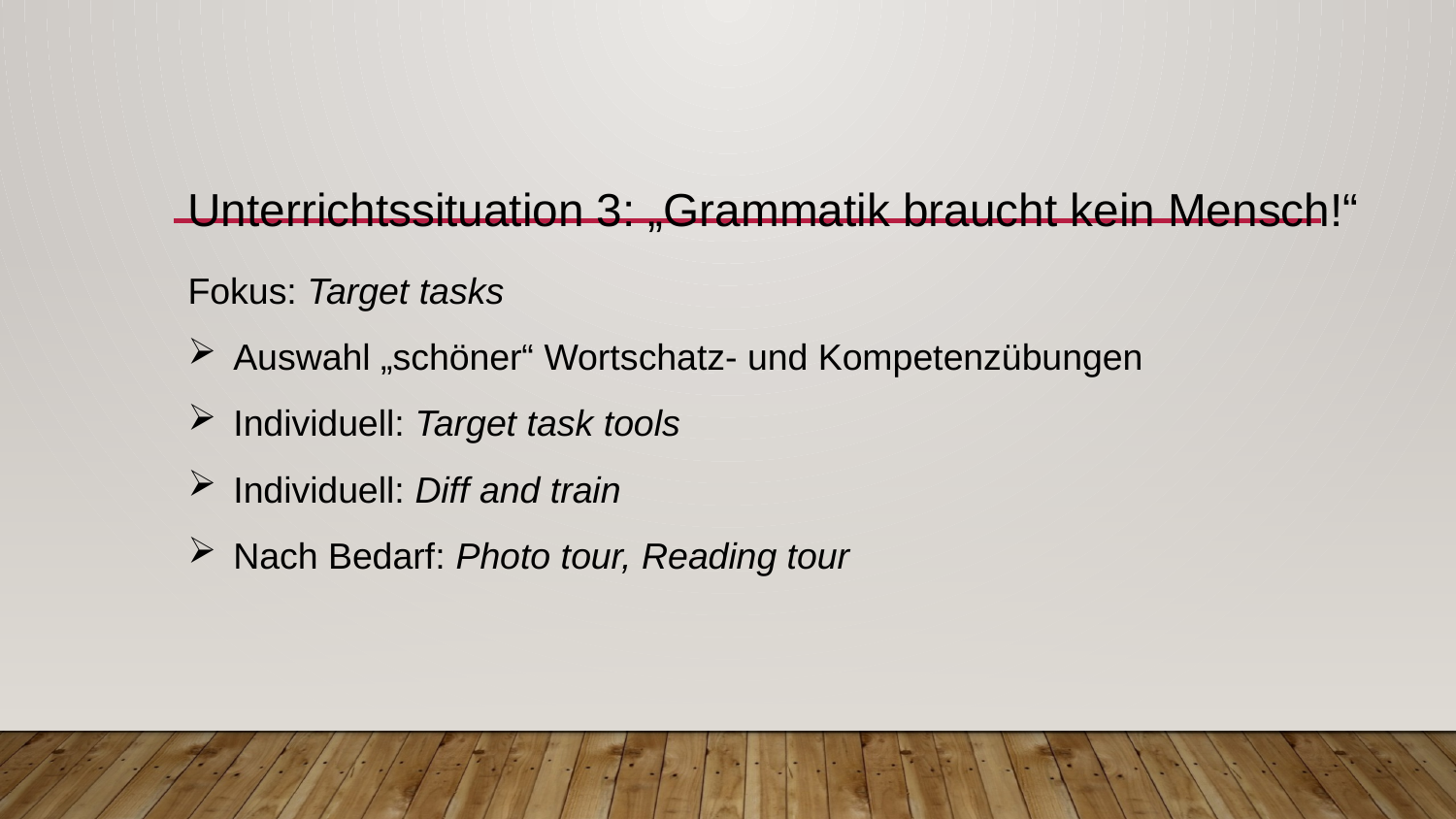

#

Unterrichtssituation 3: „Grammatik braucht kein Mensch!“
Fokus: Target tasks
Auswahl „schöner“ Wortschatz- und Kompetenzübungen
Individuell: Target task tools
Individuell: Diff and train
Nach Bedarf: Photo tour, Reading tour